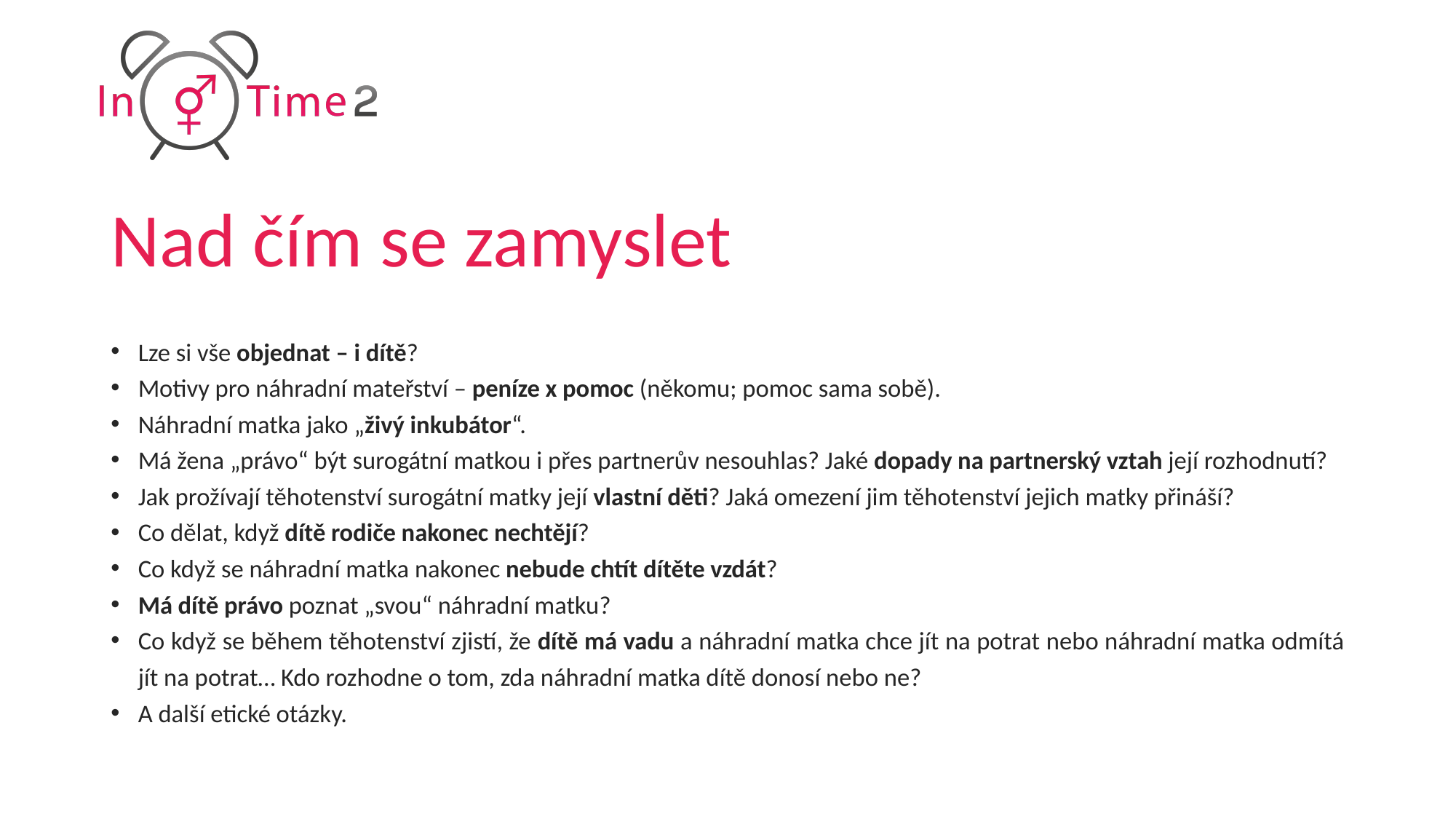

# Nad čím se zamyslet
Lze si vše objednat – i dítě?
Motivy pro náhradní mateřství – peníze x pomoc (někomu; pomoc sama sobě).
Náhradní matka jako „živý inkubátor“.
Má žena „právo“ být surogátní matkou i přes partnerův nesouhlas? Jaké dopady na partnerský vztah její rozhodnutí?
Jak prožívají těhotenství surogátní matky její vlastní děti? Jaká omezení jim těhotenství jejich matky přináší?
Co dělat, když dítě rodiče nakonec nechtějí?
Co když se náhradní matka nakonec nebude chtít dítěte vzdát?
Má dítě právo poznat „svou“ náhradní matku?
Co když se během těhotenství zjistí, že dítě má vadu a náhradní matka chce jít na potrat nebo náhradní matka odmítá jít na potrat… Kdo rozhodne o tom, zda náhradní matka dítě donosí nebo ne?
A další etické otázky.